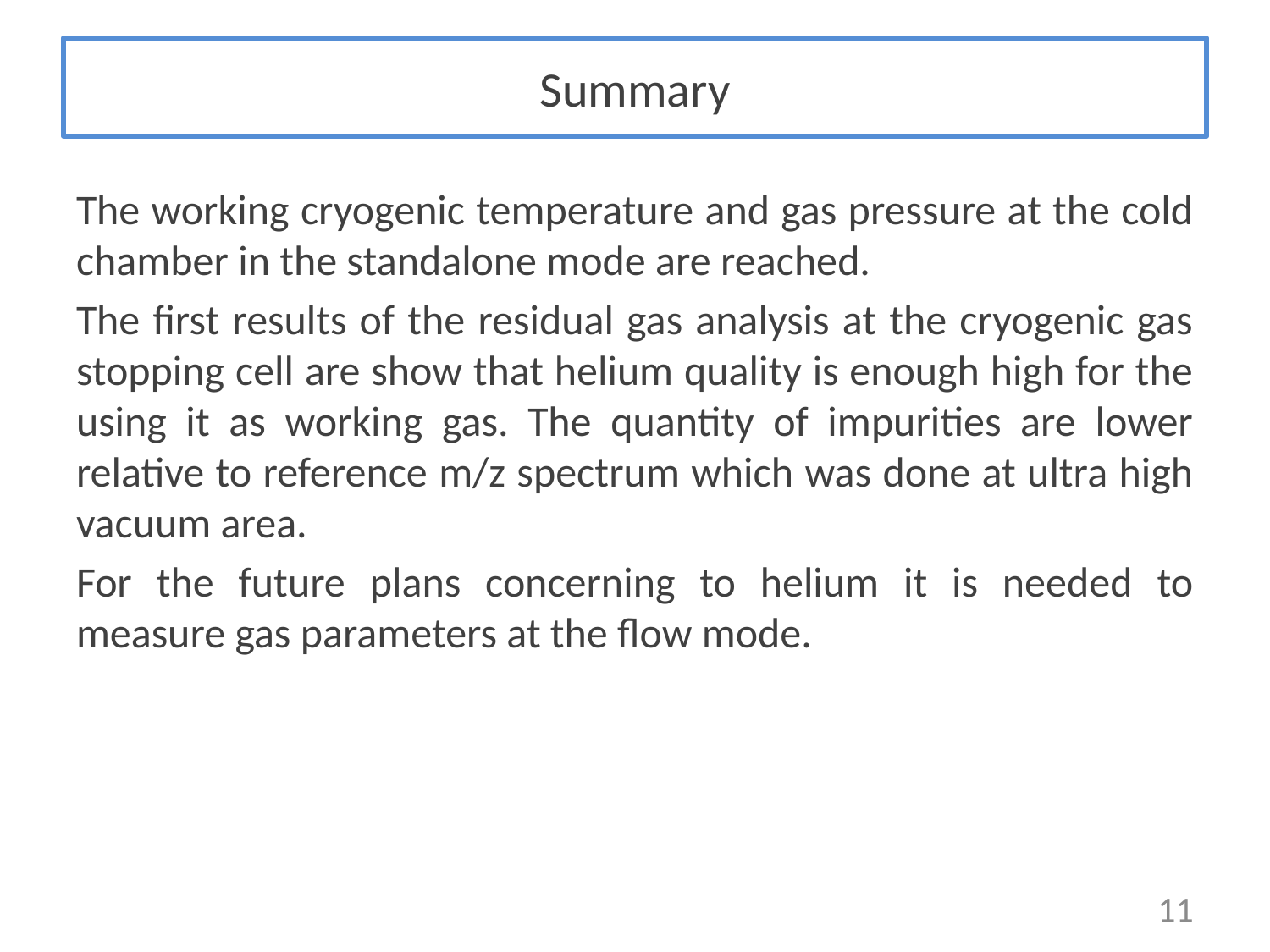

# Summary
The working cryogenic temperature and gas pressure at the cold chamber in the standalone mode are reached.
The first results of the residual gas analysis at the cryogenic gas stopping cell are show that helium quality is enough high for the using it as working gas. The quantity of impurities are lower relative to reference m/z spectrum which was done at ultra high vacuum area.
For the future plans concerning to helium it is needed to measure gas parameters at the flow mode.

11